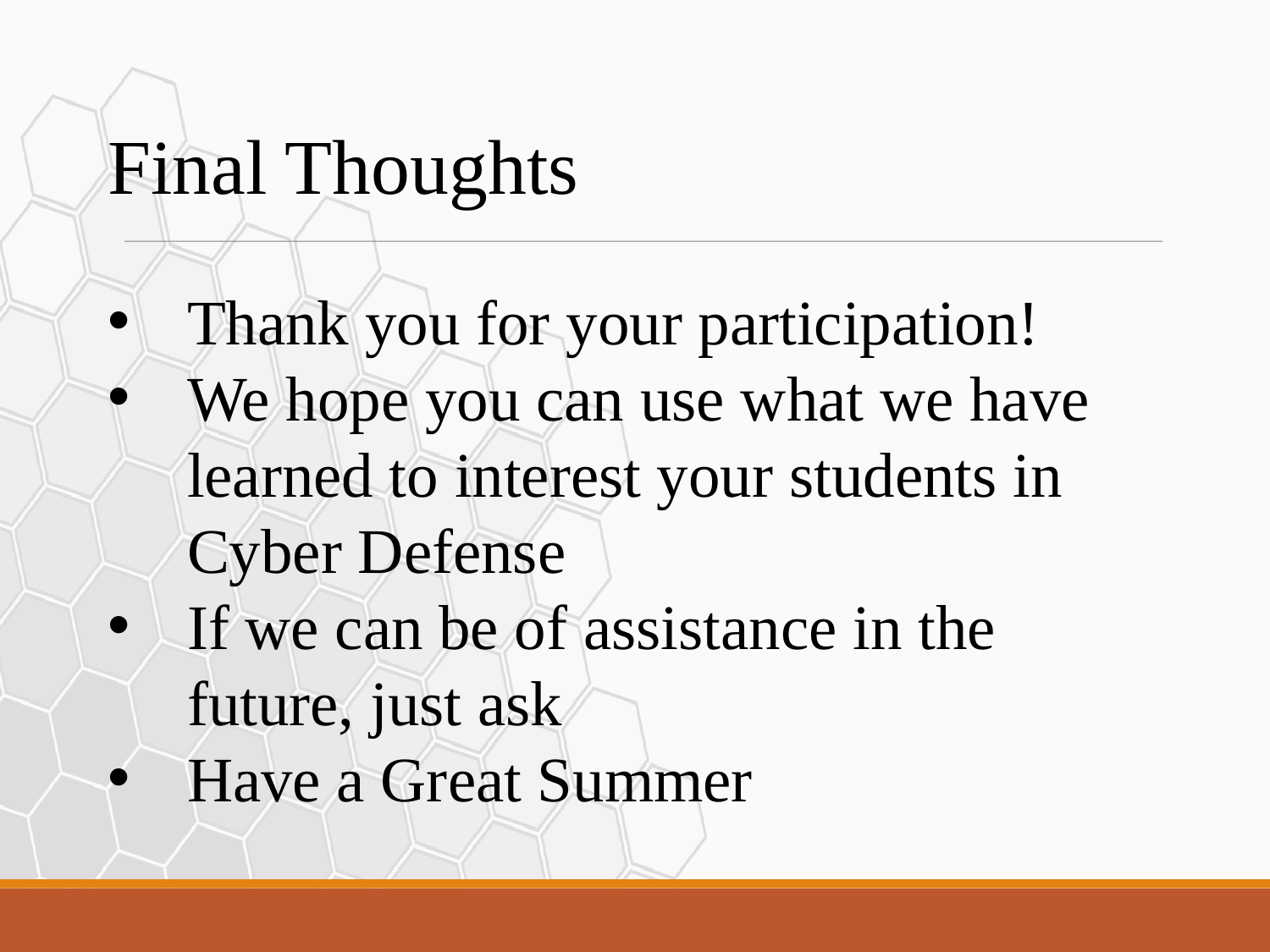

Final Thoughts
Thank you for your participation!
We hope you can use what we have learned to interest your students in Cyber Defense
If we can be of assistance in the future, just ask
Have a Great Summer